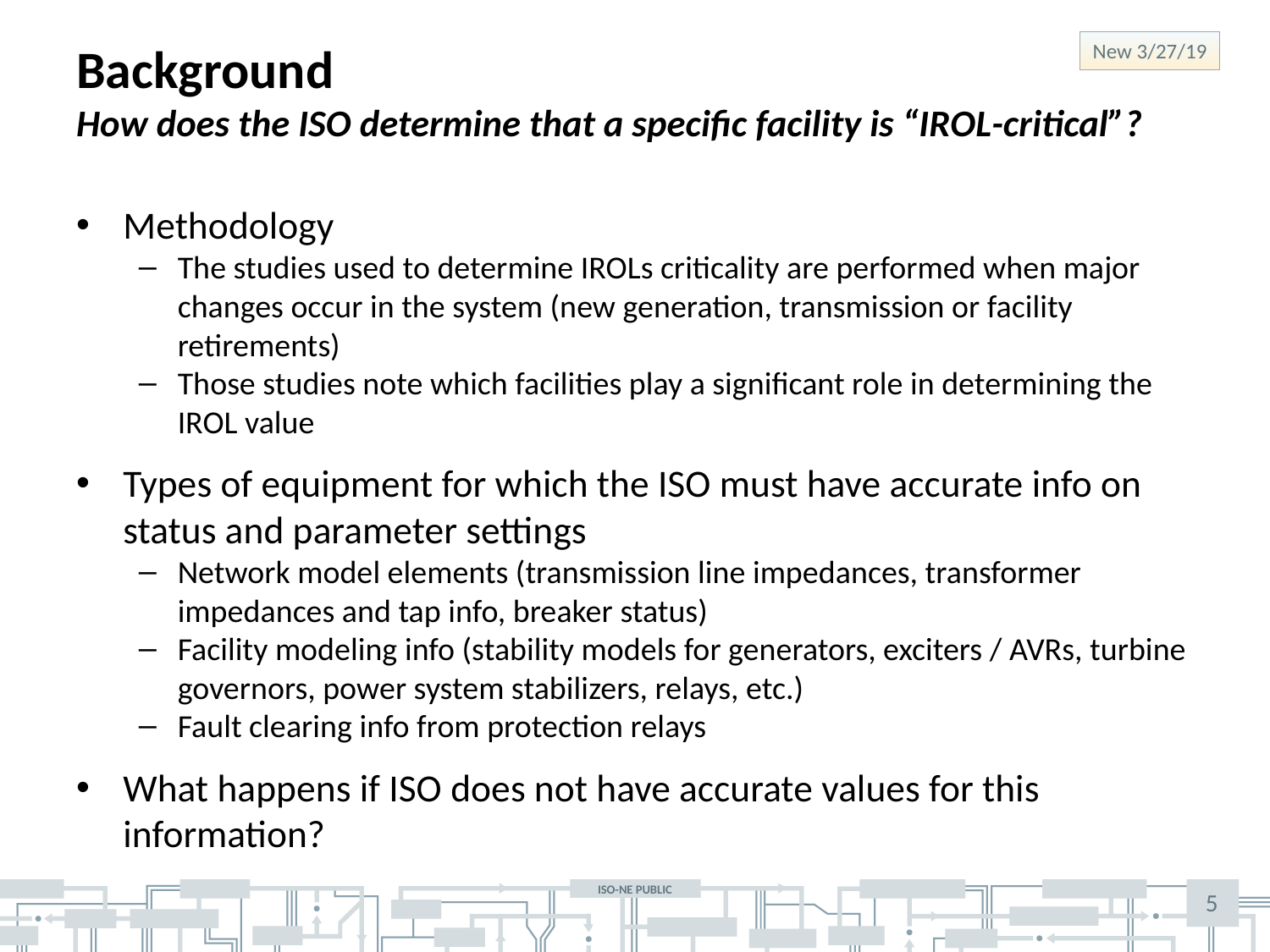

# Background How does the ISO determine that a specific facility is “IROL-critical”?
New 3/27/19
Methodology
The studies used to determine IROLs criticality are performed when major changes occur in the system (new generation, transmission or facility retirements)
Those studies note which facilities play a significant role in determining the IROL value
Types of equipment for which the ISO must have accurate info on status and parameter settings
Network model elements (transmission line impedances, transformer impedances and tap info, breaker status)
Facility modeling info (stability models for generators, exciters / AVRs, turbine governors, power system stabilizers, relays, etc.)
Fault clearing info from protection relays
What happens if ISO does not have accurate values for this information?

5